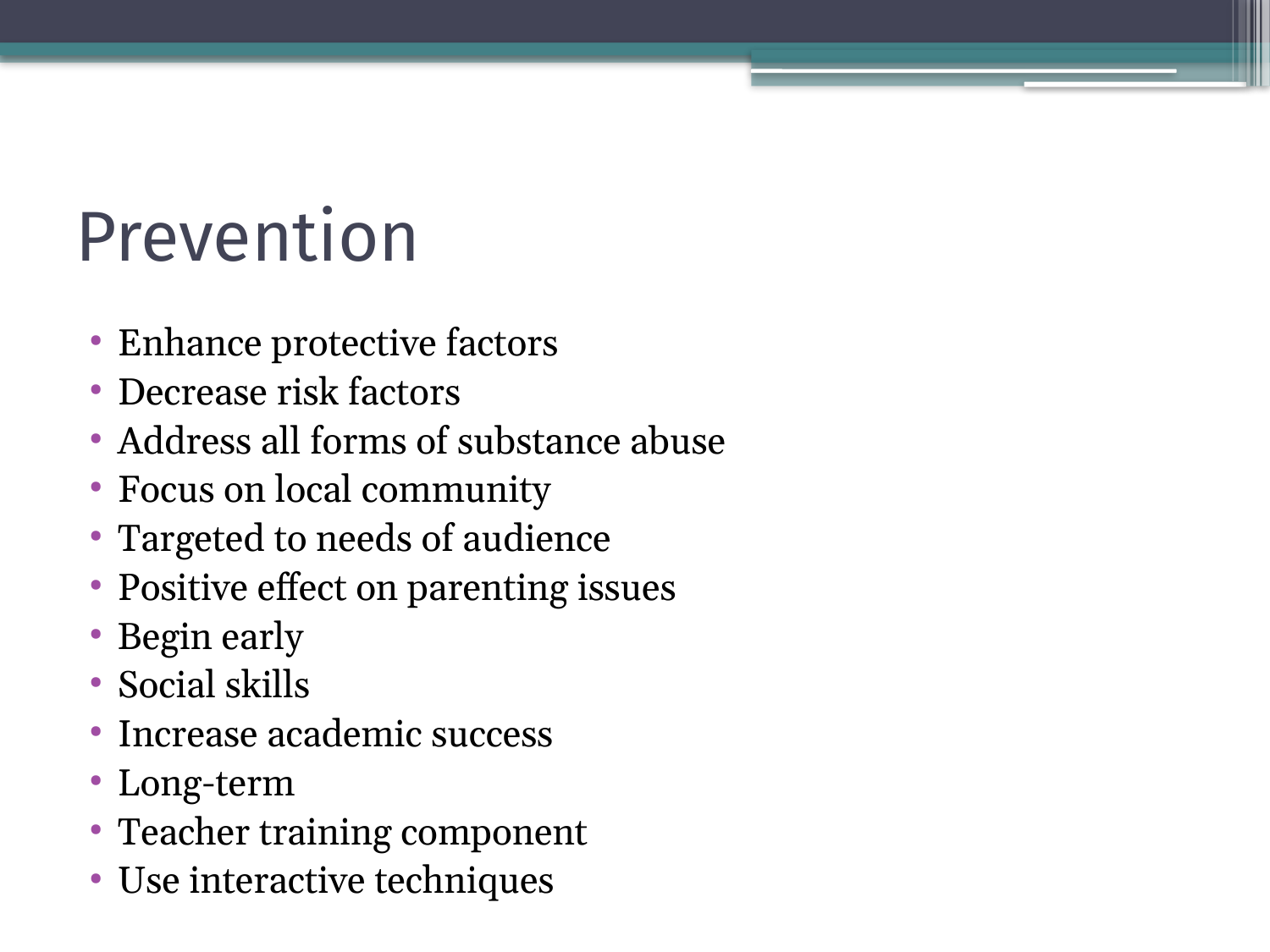

# Prevention
Enhance protective factors
Decrease risk factors
Address all forms of substance abuse
Focus on local community
Targeted to needs of audience
Positive effect on parenting issues
Begin early
Social skills
Increase academic success
Long-term
Teacher training component
Use interactive techniques